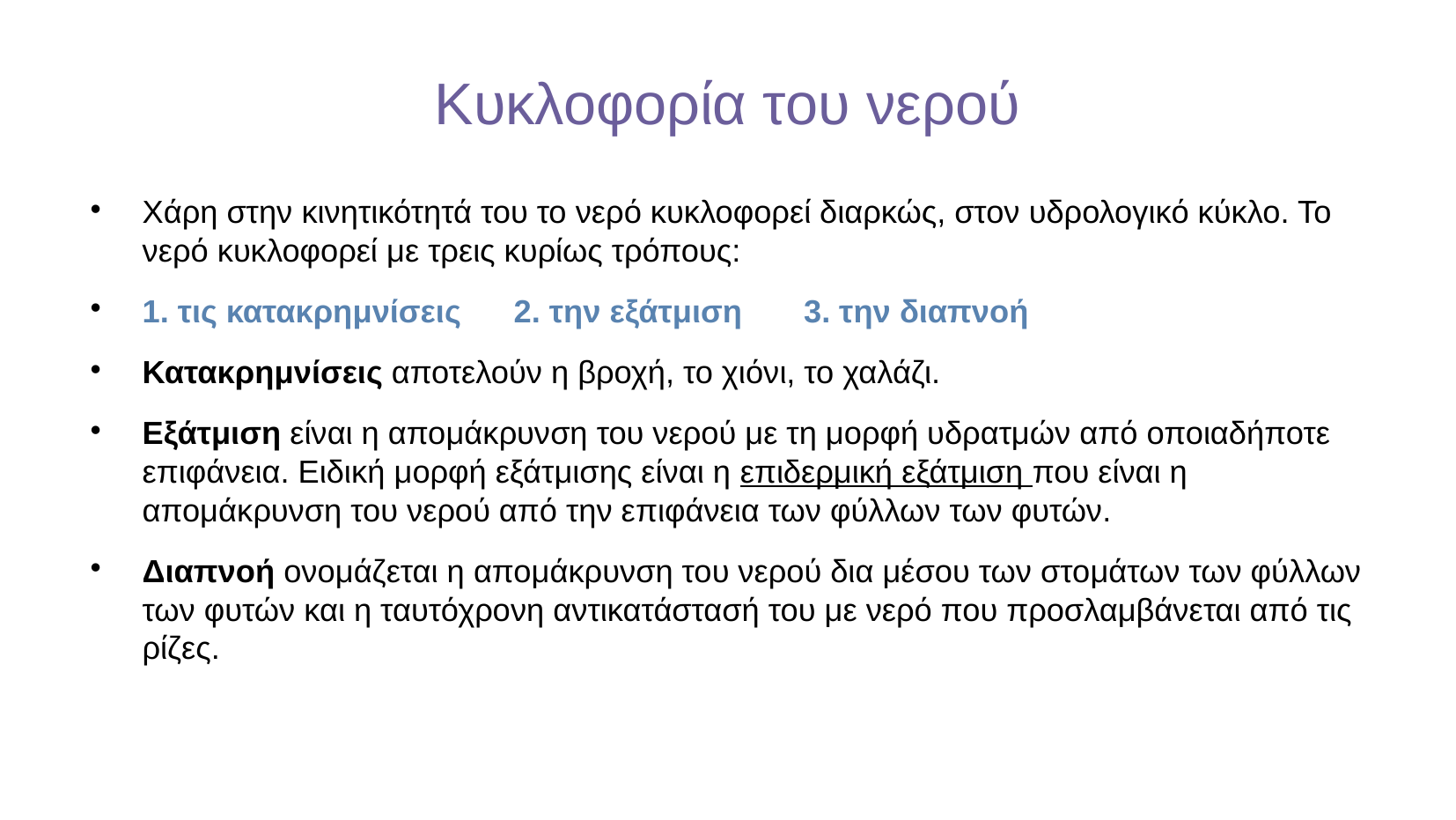

Κυκλοφορία του νερού
Χάρη στην κινητικότητά του το νερό κυκλοφορεί διαρκώς, στον υδρολογικό κύκλο. Το νερό κυκλοφορεί με τρεις κυρίως τρόπους:
1. τις κατακρημνίσεις      2. την εξάτμιση       3. την διαπνοή
Κατακρημνίσεις αποτελούν η βροχή, το χιόνι, το χαλάζι.
Εξάτμιση είναι η απομάκρυνση του νερού με τη μορφή υδρατμών από οποιαδήποτε επιφάνεια. Ειδική μορφή εξάτμισης είναι η επιδερμική εξάτμιση που είναι η απομάκρυνση του νερού από την επιφάνεια των φύλλων των φυτών.
Διαπνοή ονομάζεται η απομάκρυνση του νερού δια μέσου των στομάτων των φύλλων των φυτών και η ταυτόχρονη αντικατάστασή του με νερό που προσλαμβάνεται από τις ρίζες.